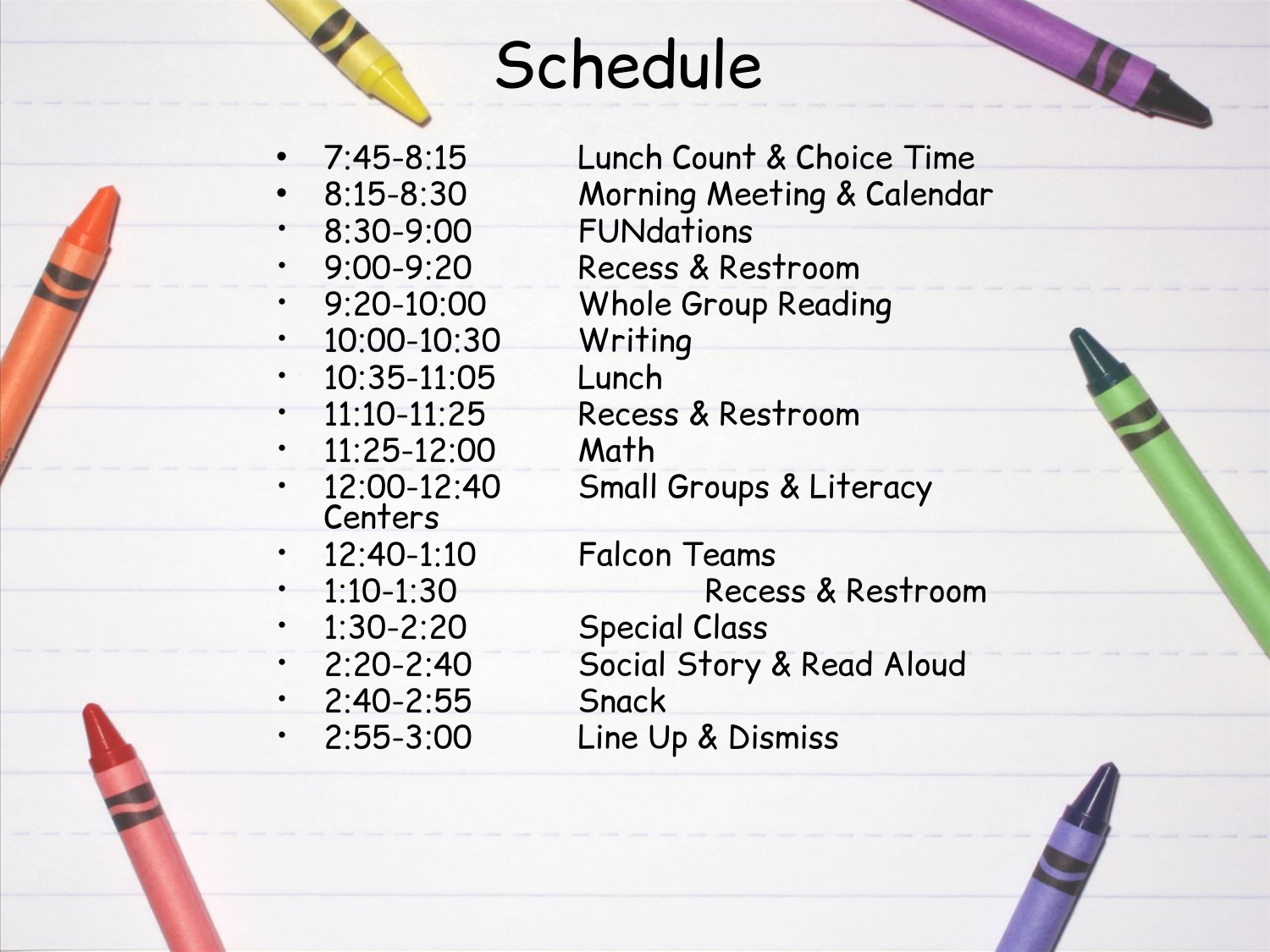

# Schedule
7:45-8:15	Lunch Count & Choice Time
8:15-8:30	Morning Meeting & Calendar
8:30-9:00	FUNdations
9:00-9:20	Recess & Restroom
9:20-10:00	Whole Group Reading
10:00-10:30	Writing
10:35-11:05	Lunch
11:10-11:25	Recess & Restroom
11:25-12:00	Math
12:00-12:40	Small Groups & Literacy Centers
12:40-1:10	Falcon Teams
1:10-1:30		Recess & Restroom
1:30-2:20	Special Class
2:20-2:40	Social Story & Read Aloud
2:40-2:55	Snack
2:55-3:00	Line Up & Dismiss